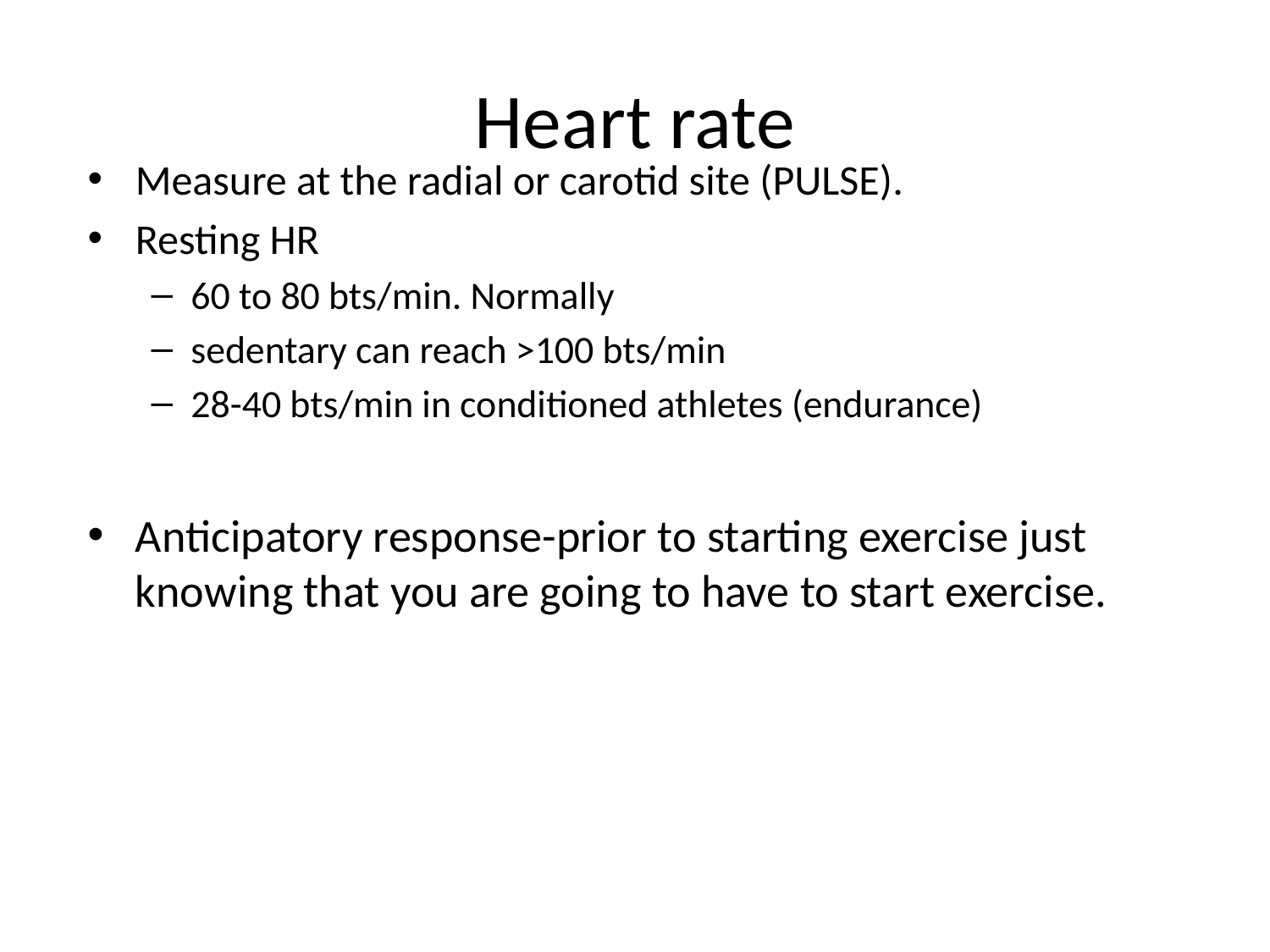

# Heart rate
Measure at the radial or carotid site (PULSE).
Resting HR
60 to 80 bts/min. Normally
sedentary can reach >100 bts/min
28-40 bts/min in conditioned athletes (endurance)

Anticipatory response-prior to starting exercise just knowing that you are going to have to start exercise.